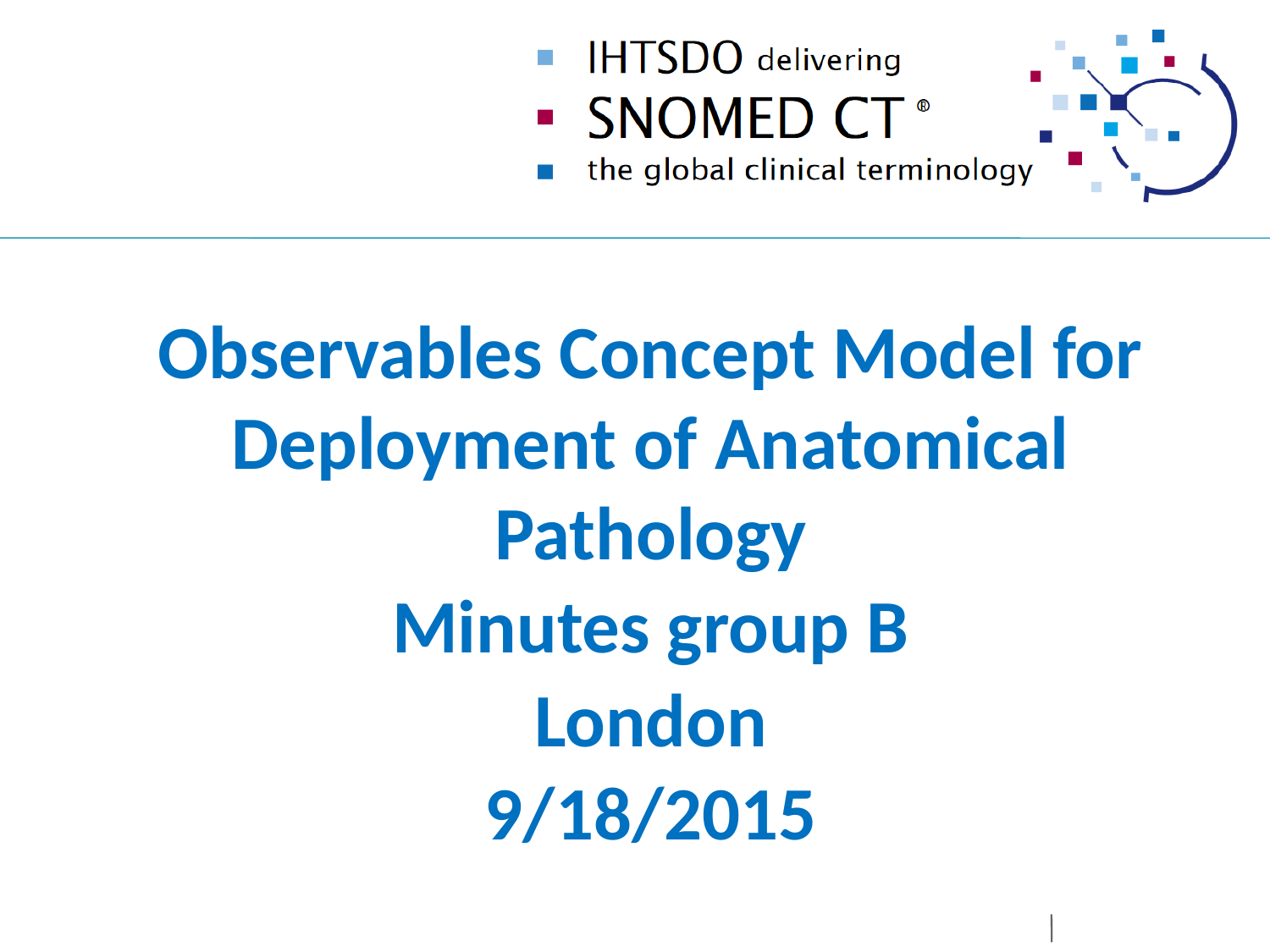

#
Observables Concept Model for Deployment of Anatomical Pathology
Minutes group B
London
9/18/2015